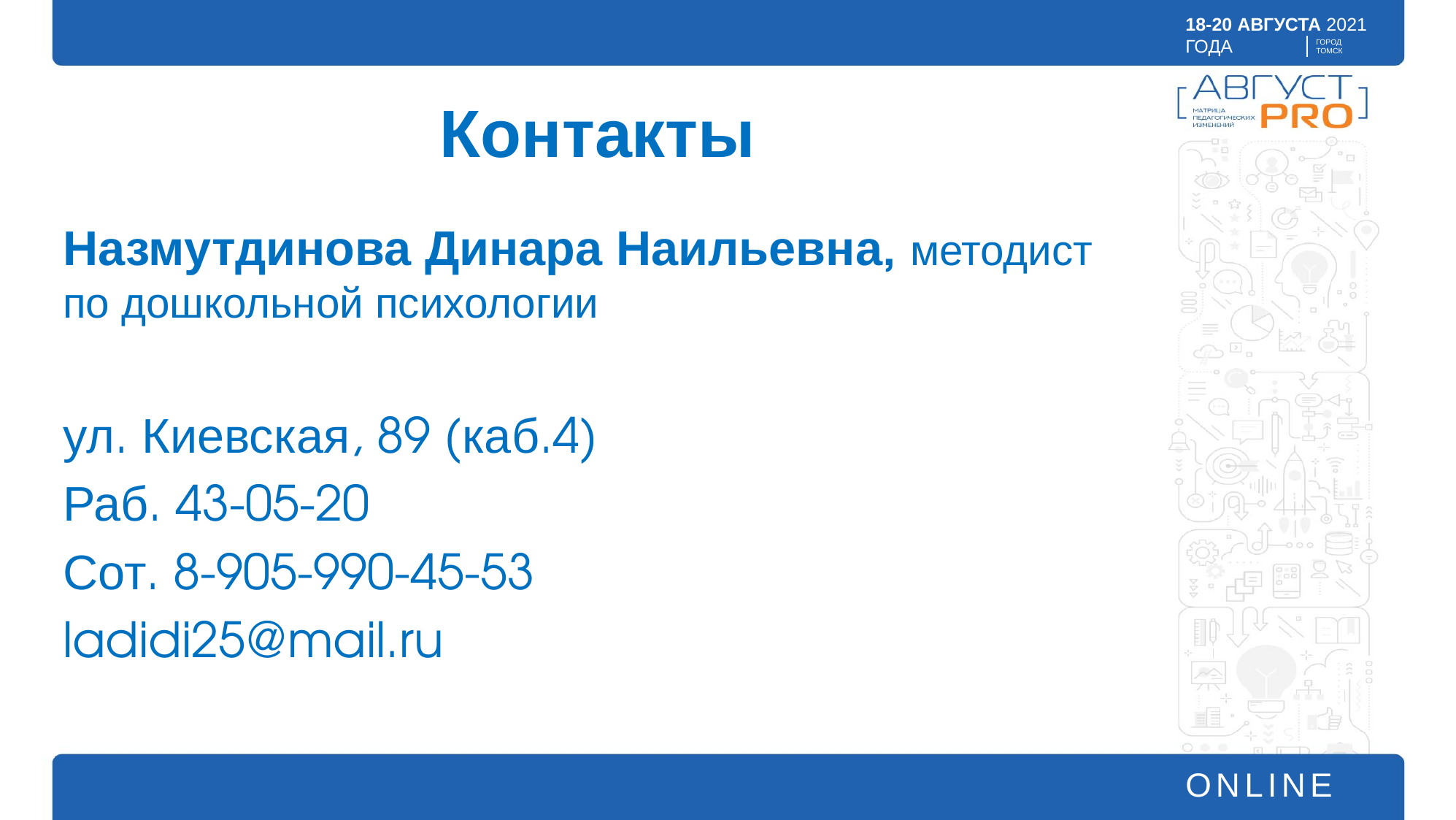

# Контакты
Назмутдинова Динара Наильевна, методист по дошкольной психологии

ул. Киевская, 89 (каб.4)
Раб. 43-05-20
Сот. 8-905-990-45-53
ladidi25@mail.ru